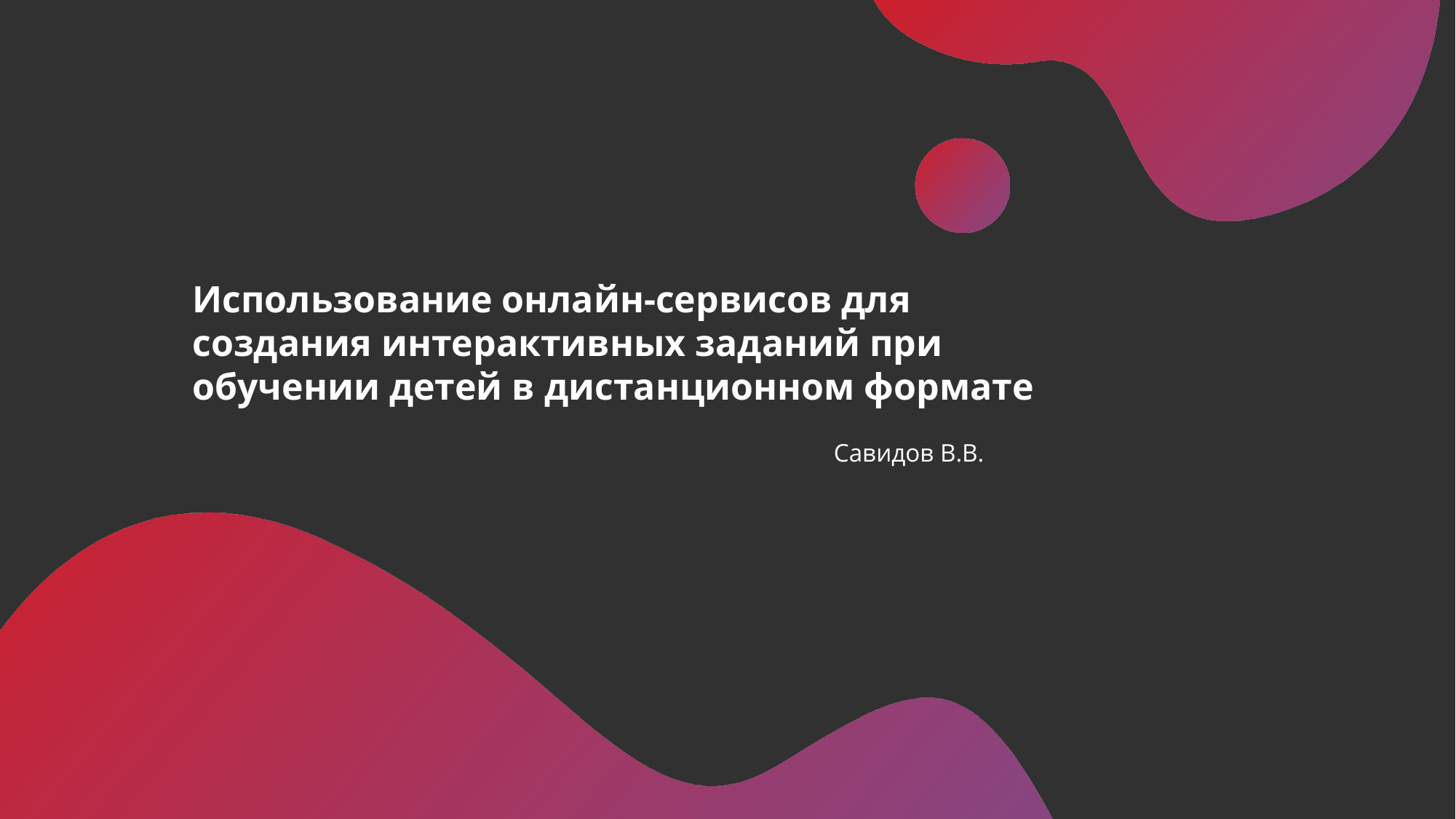

Использование онлайн-сервисов для создания интерактивных заданий при обучении детей в дистанционном формате
Савидов В.В.